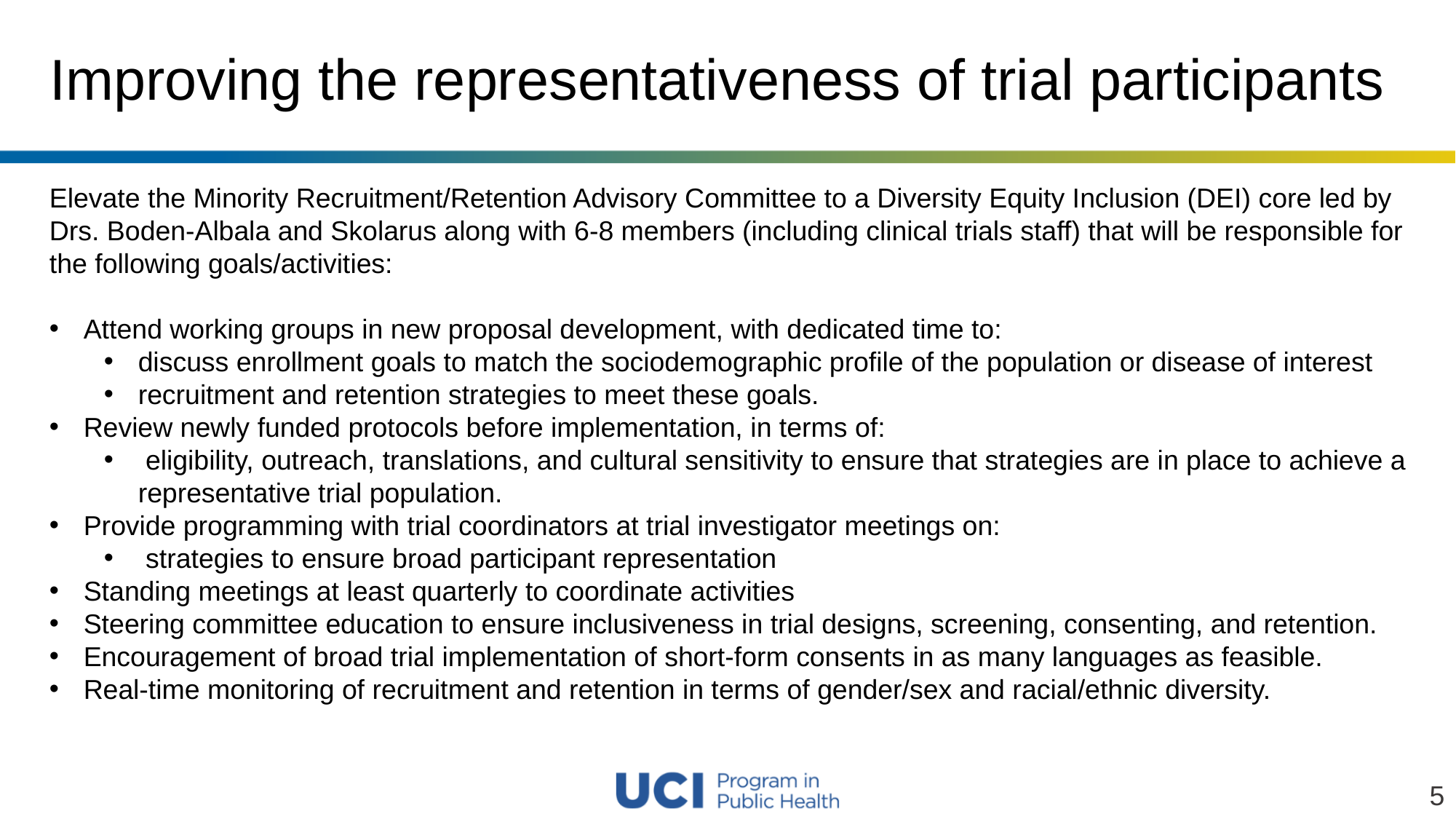

# Improving the representativeness of trial participants
Elevate the Minority Recruitment/Retention Advisory Committee to a Diversity Equity Inclusion (DEI) core led by Drs. Boden-Albala and Skolarus along with 6-8 members (including clinical trials staff) that will be responsible for the following goals/activities:

Attend working groups in new proposal development, with dedicated time to:
discuss enrollment goals to match the sociodemographic profile of the population or disease of interest
recruitment and retention strategies to meet these goals.
Review newly funded protocols before implementation, in terms of:
 eligibility, outreach, translations, and cultural sensitivity to ensure that strategies are in place to achieve a representative trial population.
Provide programming with trial coordinators at trial investigator meetings on:
 strategies to ensure broad participant representation
Standing meetings at least quarterly to coordinate activities
Steering committee education to ensure inclusiveness in trial designs, screening, consenting, and retention.
Encouragement of broad trial implementation of short-form consents in as many languages as feasible.
Real-time monitoring of recruitment and retention in terms of gender/sex and racial/ethnic diversity.